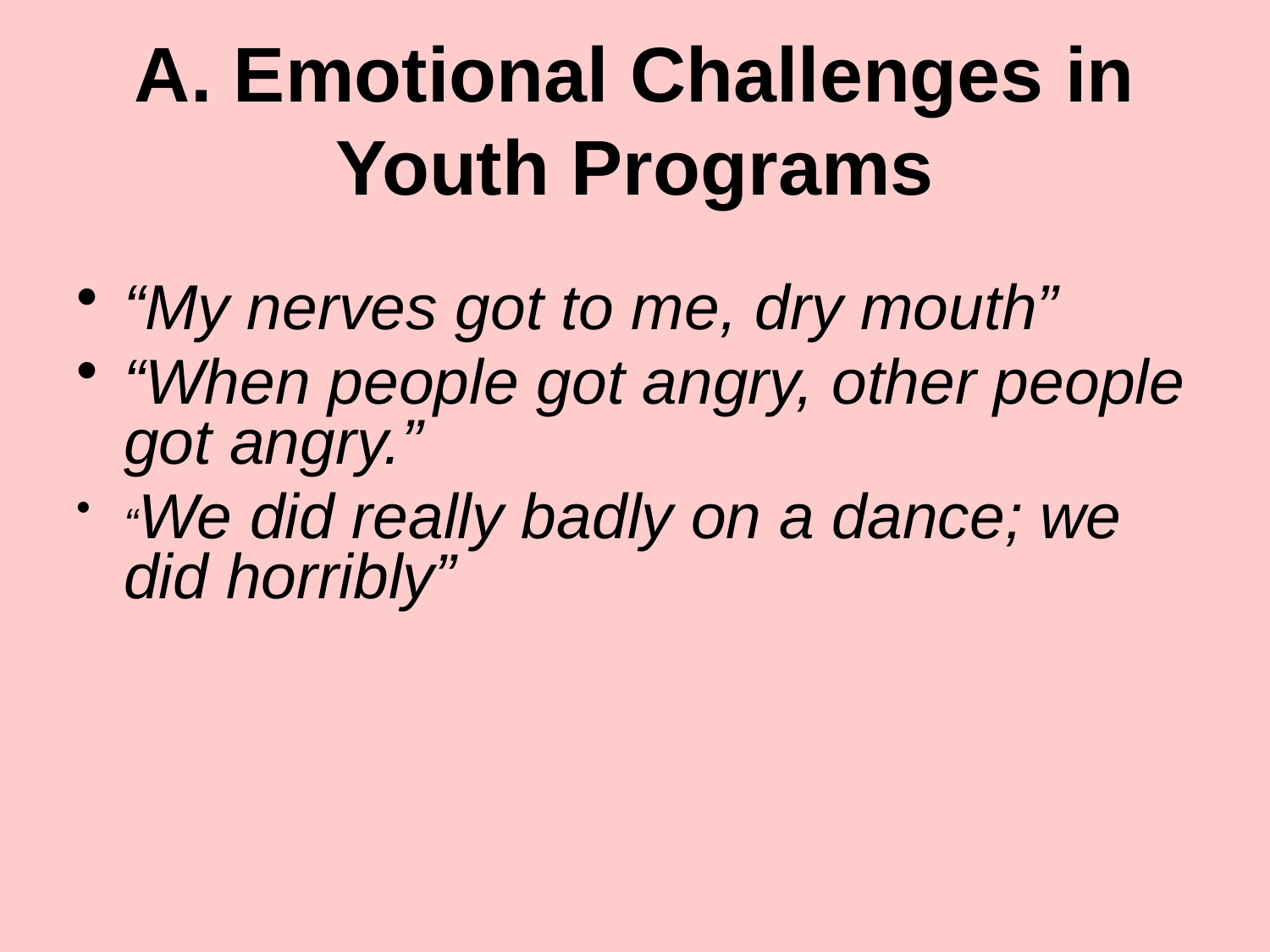

# A. Emotional Challenges in Youth Programs
“My nerves got to me, dry mouth”
“When people got angry, other people got angry.”
“We did really badly on a dance; we did horribly”